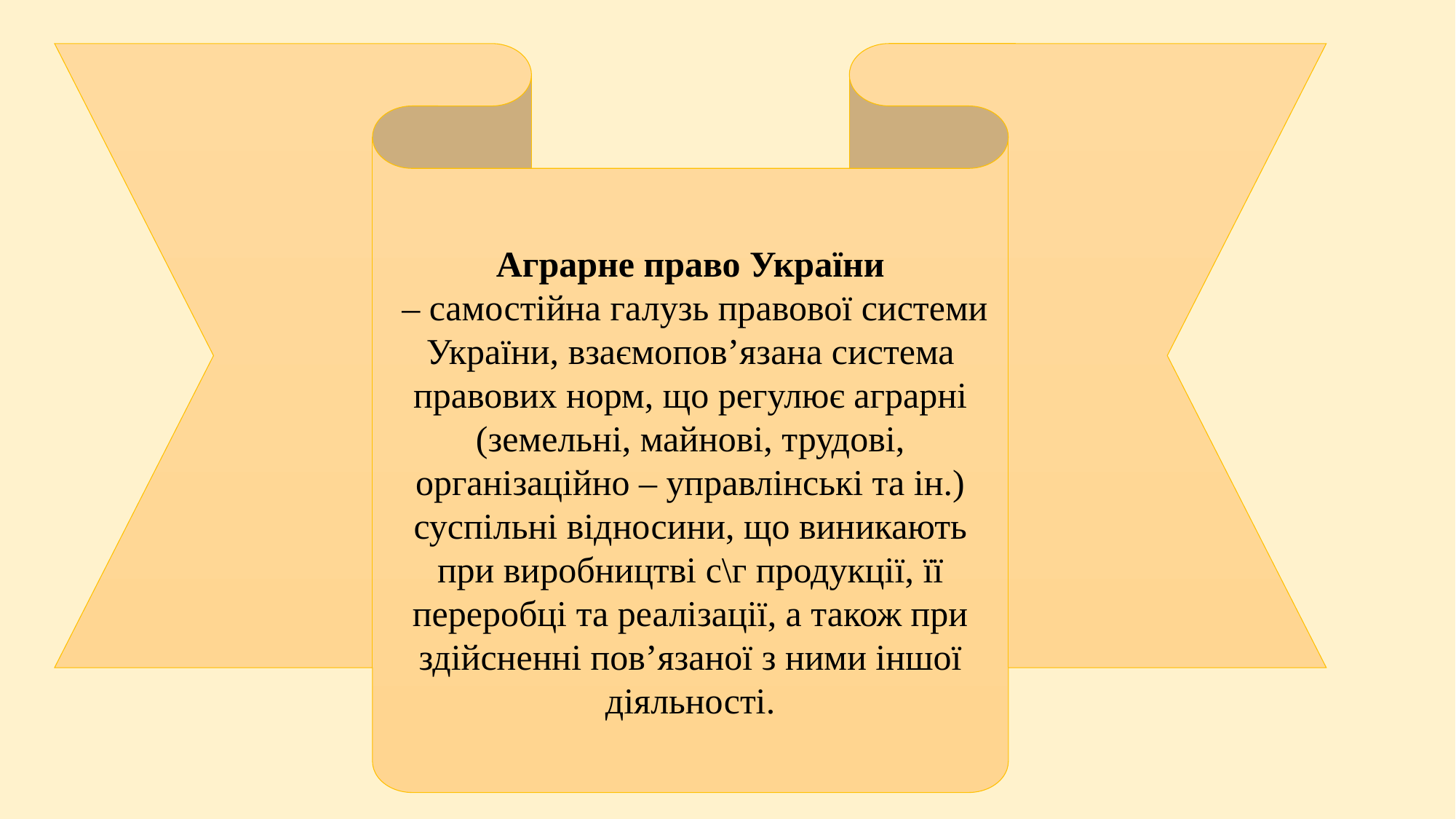

Аграрне право України
 – самостійна галузь правової системи України, взаємопов’язана система правових норм, що регулює аграрні (земельні, майнові, трудові, організаційно – управлінські та ін.) суспільні відносини, що виникають при виробництві с\г продукції, її переробці та реалізації, а також при здійсненні пов’язаної з ними іншої діяльності.